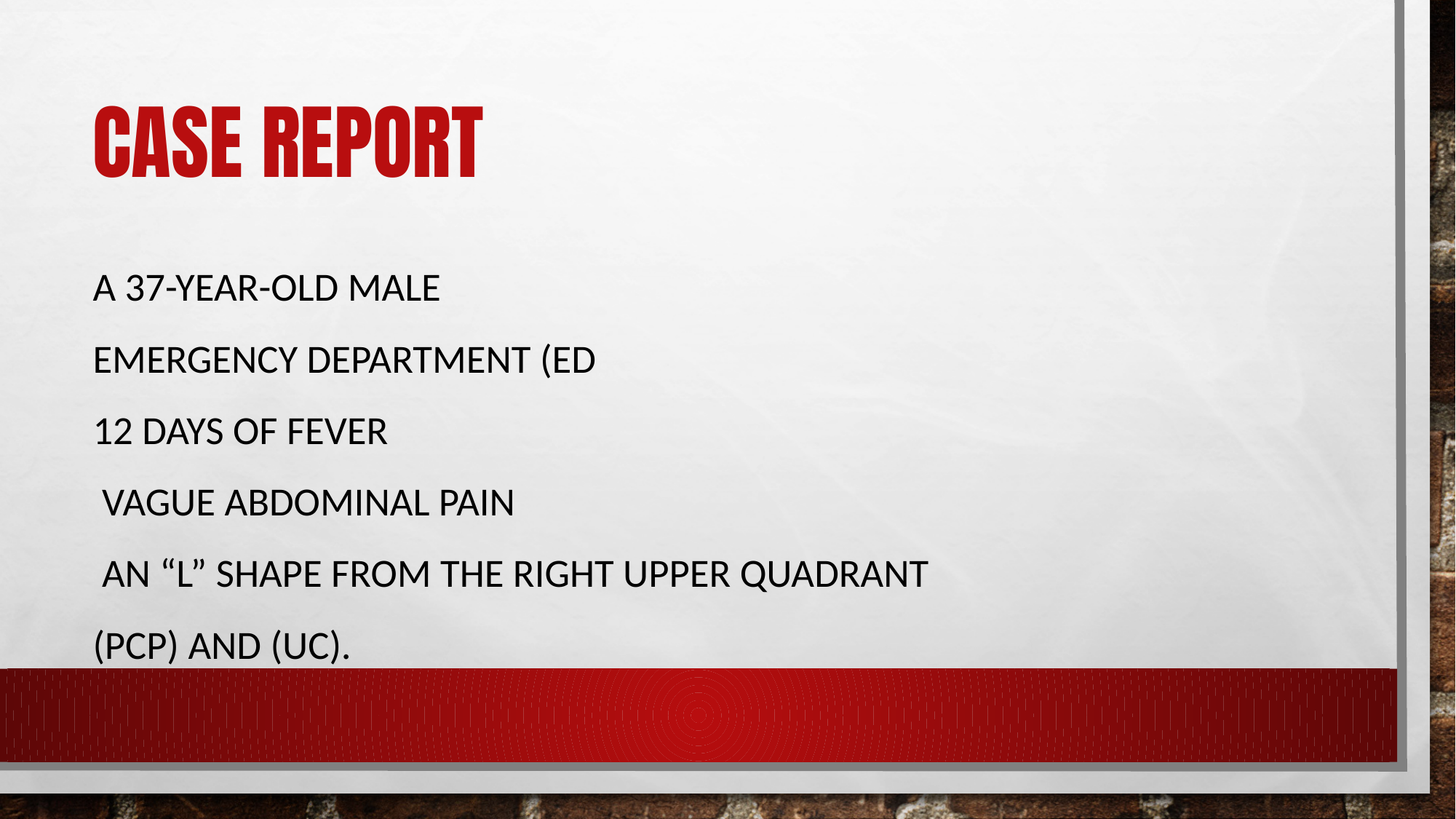

# CASE REPORT
A 37-year-old male
emergency department (ED
12 days of fever
 vague abdominal pain
 an “L” shape from the right upper quadrant
(PCP) and (UC).